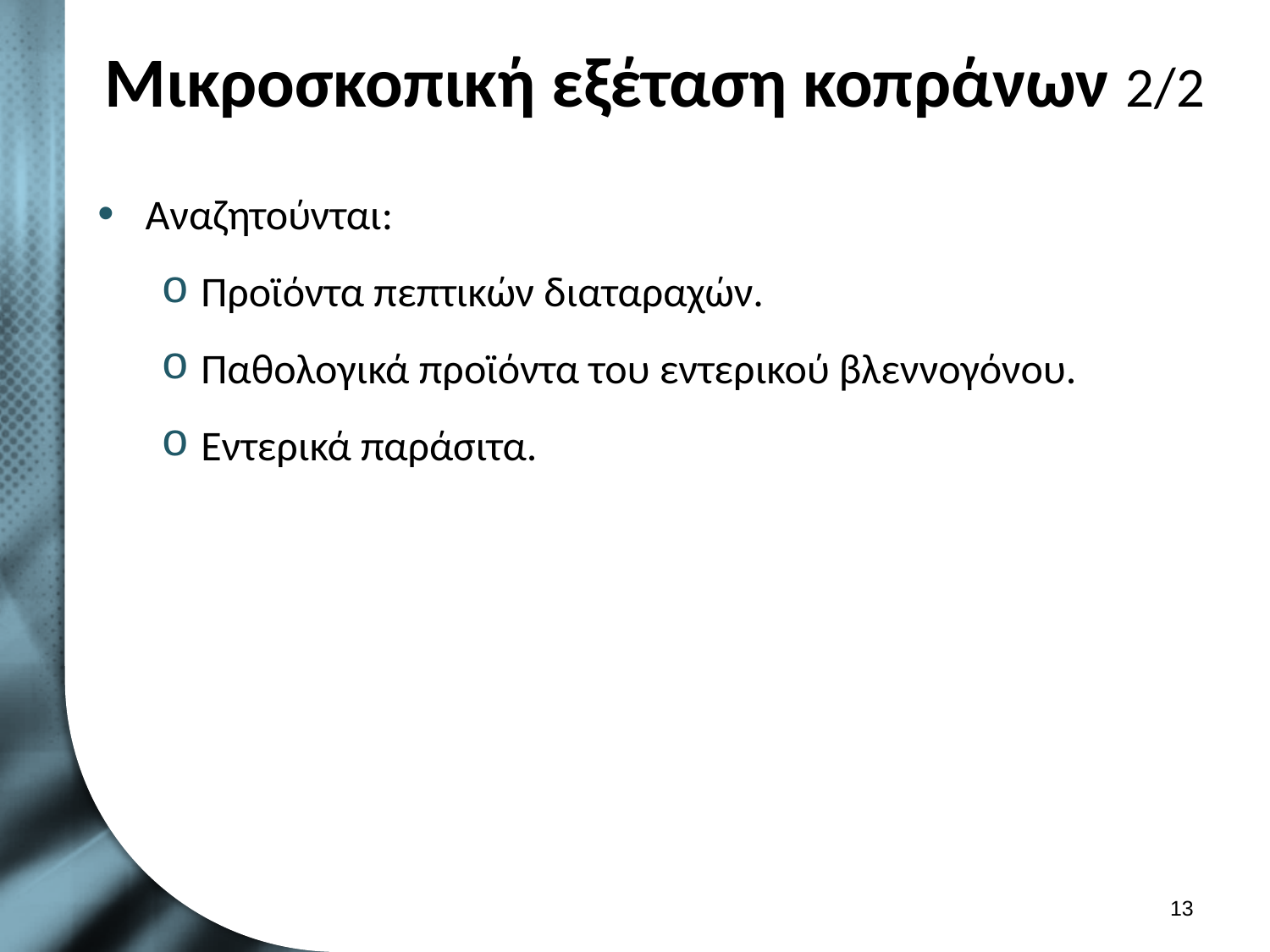

# Μικροσκοπική εξέταση κοπράνων 2/2
Αναζητούνται:
Προϊόντα πεπτικών διαταραχών.
Παθολογικά προϊόντα του εντερικού βλεννογόνου.
Εντερικά παράσιτα.
13